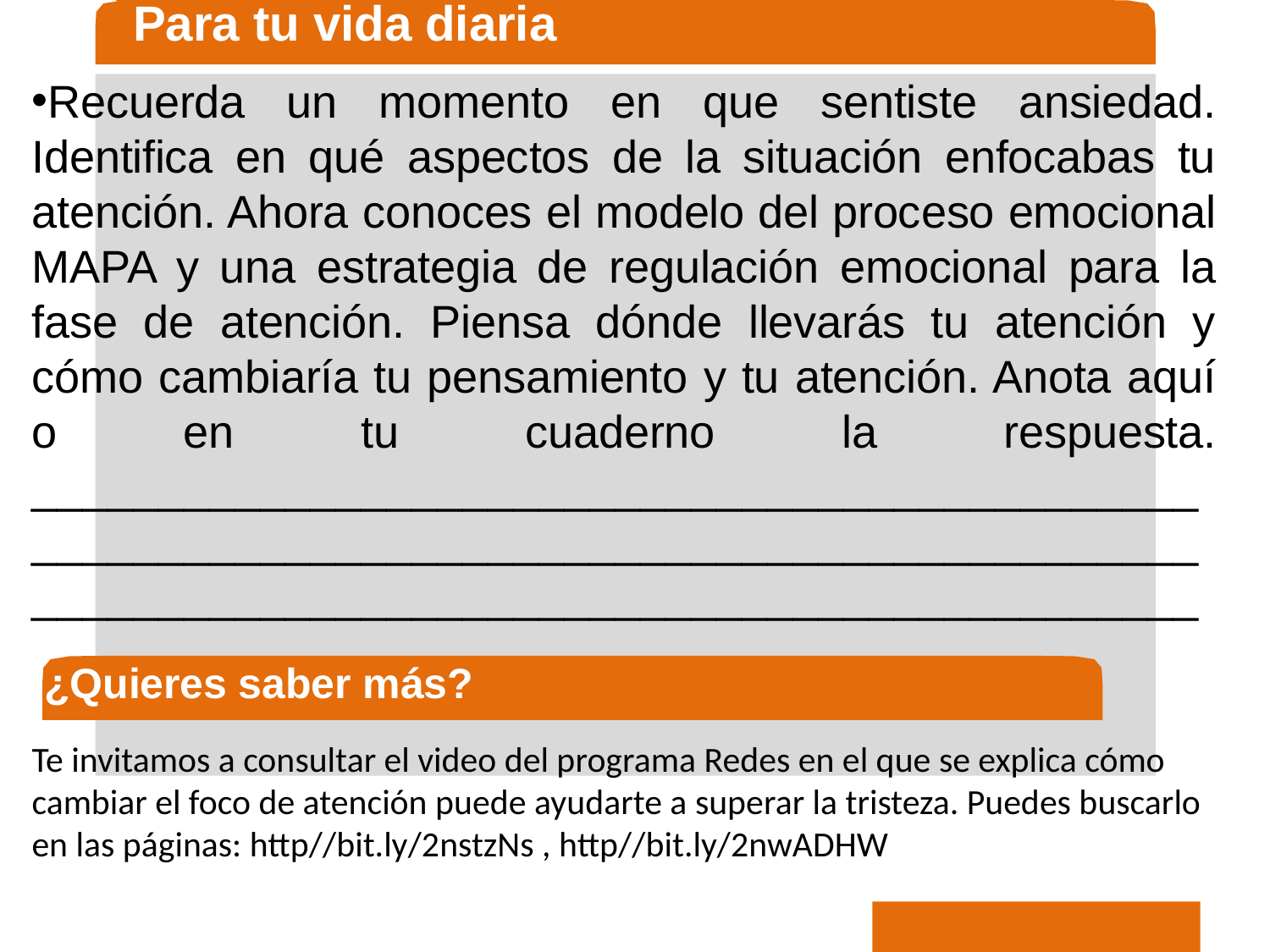

Para tu vida diaria

Recuerda un momento en que sentiste ansiedad. Identifica en qué aspectos de la situación enfocabas tu atención. Ahora conoces el modelo del proceso emocional MAPA y una estrategia de regulación emocional para la fase de atención. Piensa dónde llevarás tu atención y cómo cambiaría tu pensamiento y tu atención. Anota aquí o en tu cuaderno la respuesta. __________________________________________________________________________________________________________________________________________

Te invitamos a consultar el video del programa Redes en el que se explica cómo cambiar el foco de atención puede ayudarte a superar la tristeza. Puedes buscarlo en las páginas: http//bit.ly/2nstzNs , http//bit.ly/2nwADHW

¿Quieres saber más?